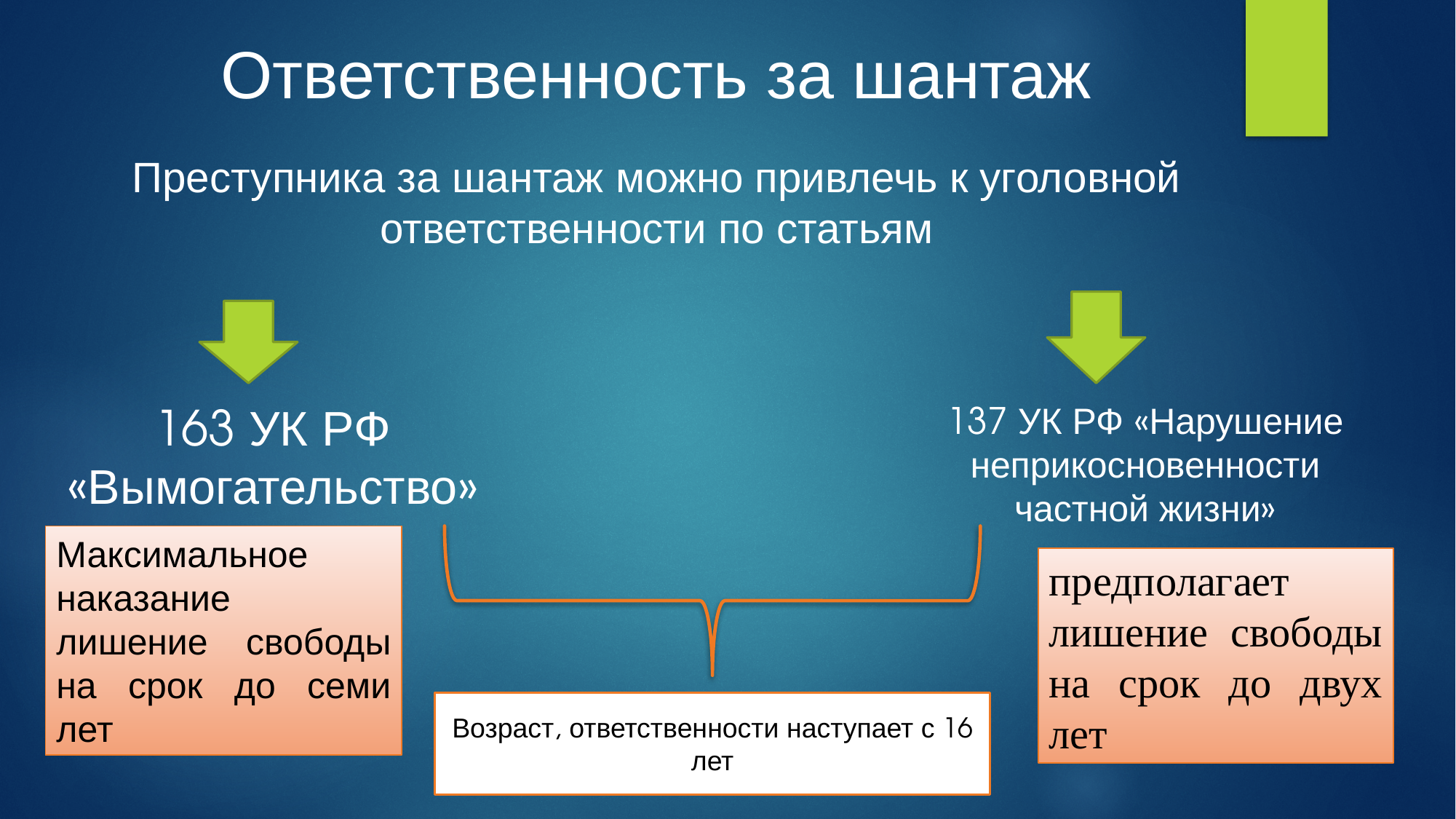

Ответственность за шантаж
Преступника за шантаж можно привлечь к уголовной ответственности по статьям

137 УК РФ «Нарушение неприкосновенности частной жизни»
163 УК РФ «Вымогательство»
Максимальное наказание лишение свободы на срок до семи лет
предполагает лишение свободы на срок до двух лет
Возраст, ответственности наступает с 16 лет